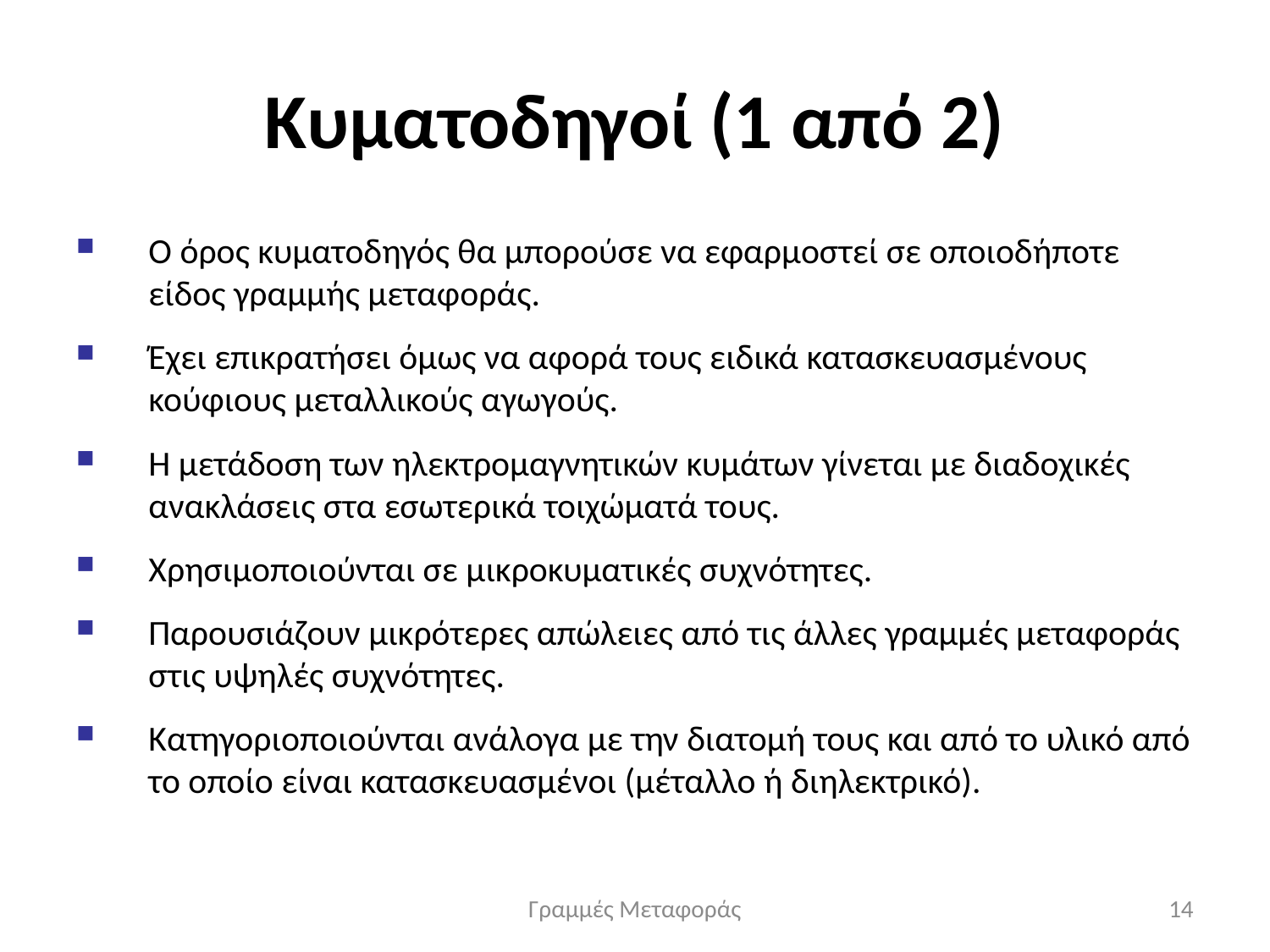

# Κυματοδηγοί (1 από 2)
Ο όρος κυματοδηγός θα μπορούσε να εφαρμοστεί σε οποιοδήποτε είδος γραμμής μεταφοράς.
Έχει επικρατήσει όμως να αφορά τους ειδικά κατασκευασμένους κούφιους μεταλλικούς αγωγούς.
Η μετάδοση των ηλεκτρομαγνητικών κυμάτων γίνεται με διαδοχικές ανακλάσεις στα εσωτερικά τοιχώματά τους.
Χρησιμοποιούνται σε μικροκυματικές συχνότητες.
Παρουσιάζουν μικρότερες απώλειες από τις άλλες γραμμές μεταφοράς στις υψηλές συχνότητες.
Κατηγοριοποιούνται ανάλογα με την διατομή τους και από το υλικό από το οποίο είναι κατασκευασμένοι (μέταλλο ή διηλεκτρικό).

Γραμμές Μεταφοράς
14